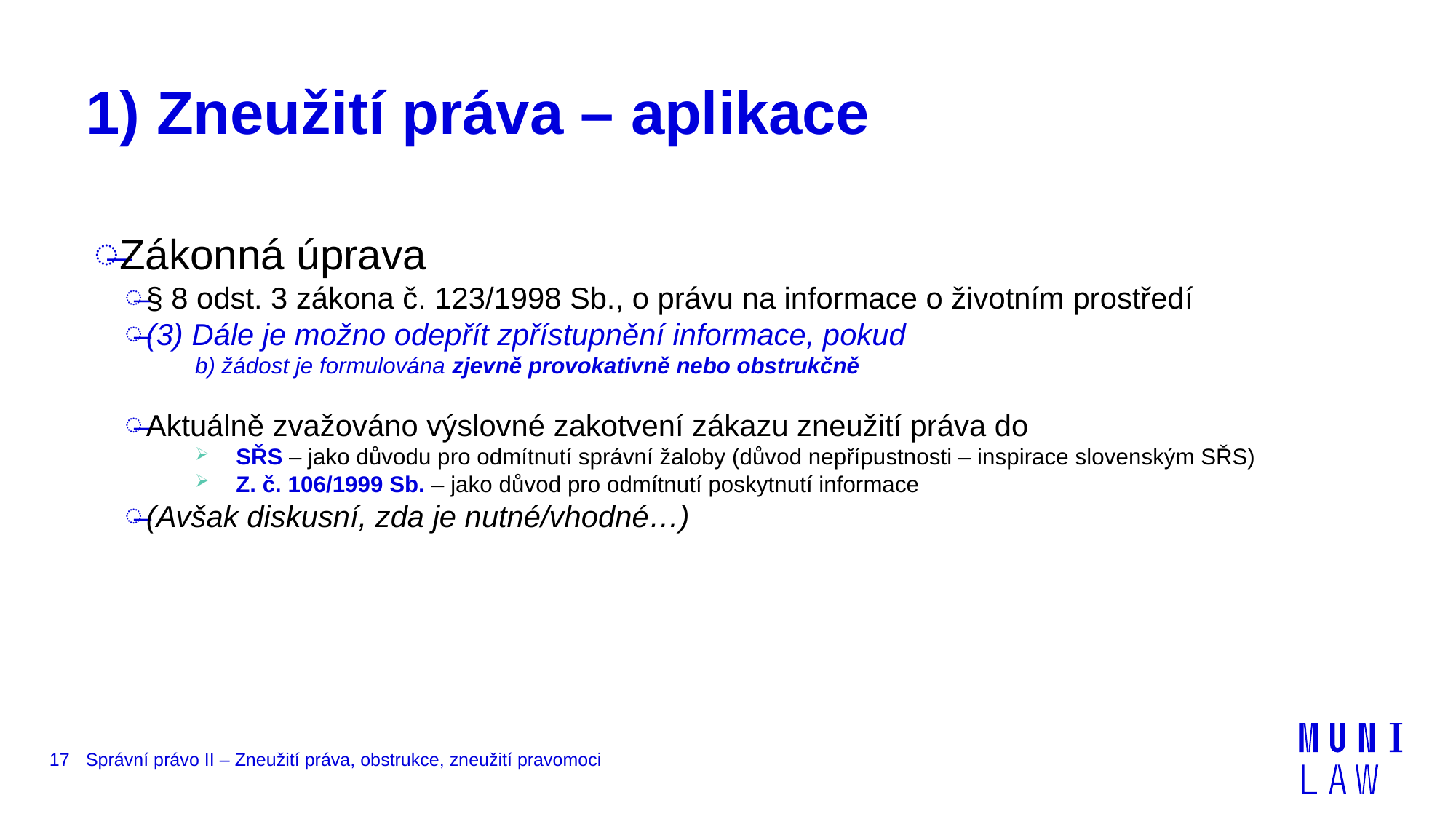

# 1) Zneužití práva – aplikace
Zákonná úprava
§ 8 odst. 3 zákona č. 123/1998 Sb., o právu na informace o životním prostředí
(3) Dále je možno odepřít zpřístupnění informace, pokud
b) žádost je formulována zjevně provokativně nebo obstrukčně

Aktuálně zvažováno výslovné zakotvení zákazu zneužití práva do
SŘS – jako důvodu pro odmítnutí správní žaloby (důvod nepřípustnosti – inspirace slovenským SŘS)
Z. č. 106/1999 Sb. – jako důvod pro odmítnutí poskytnutí informace
(Avšak diskusní, zda je nutné/vhodné…)

17
Správní právo II – Zneužití práva, obstrukce, zneužití pravomoci